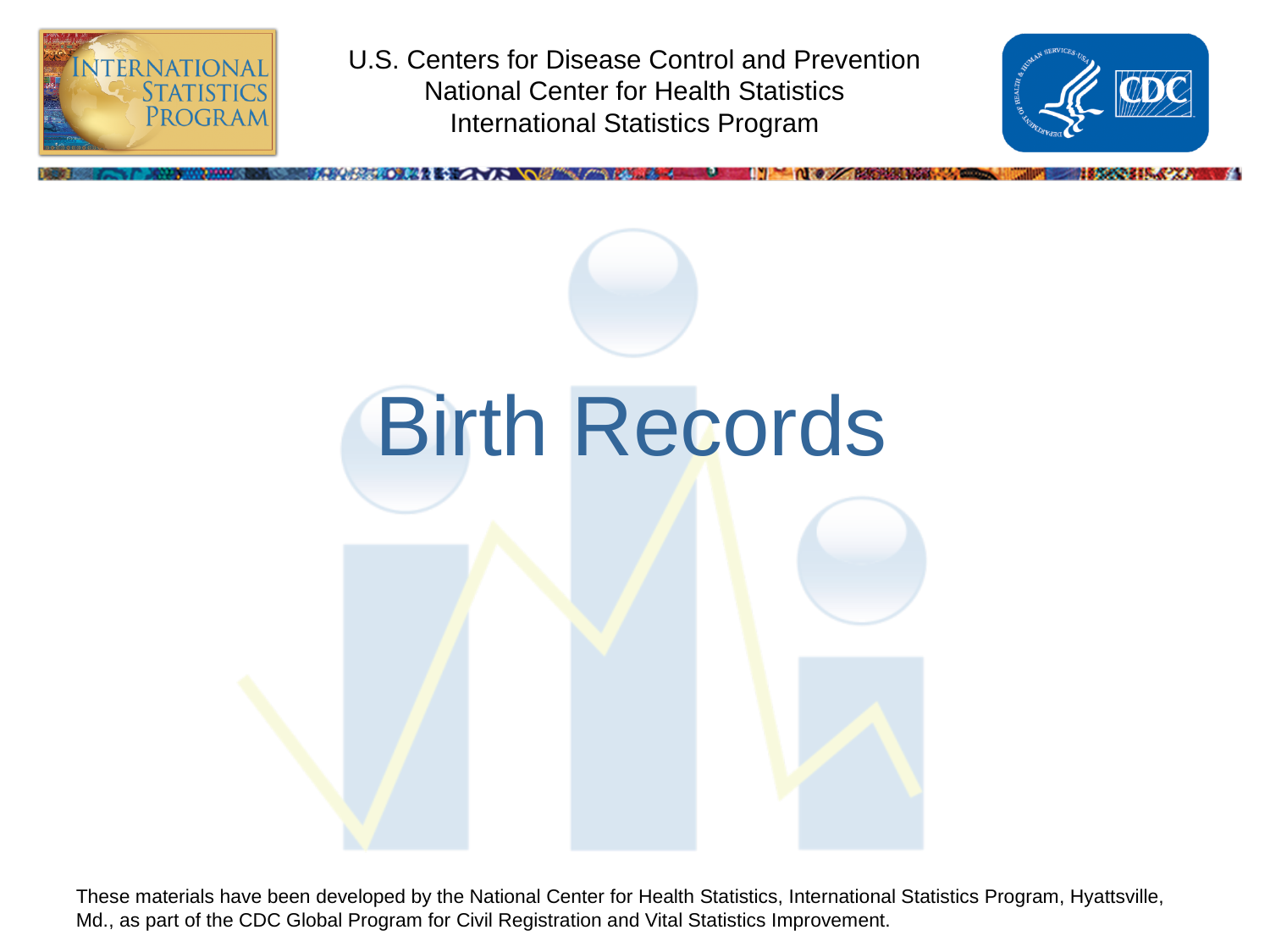

# Birth Records

These materials have been developed by the National Center for Health Statistics, International Statistics Program, Hyattsville, Md., as part of the CDC Global Program for Civil Registration and Vital Statistics Improvement.